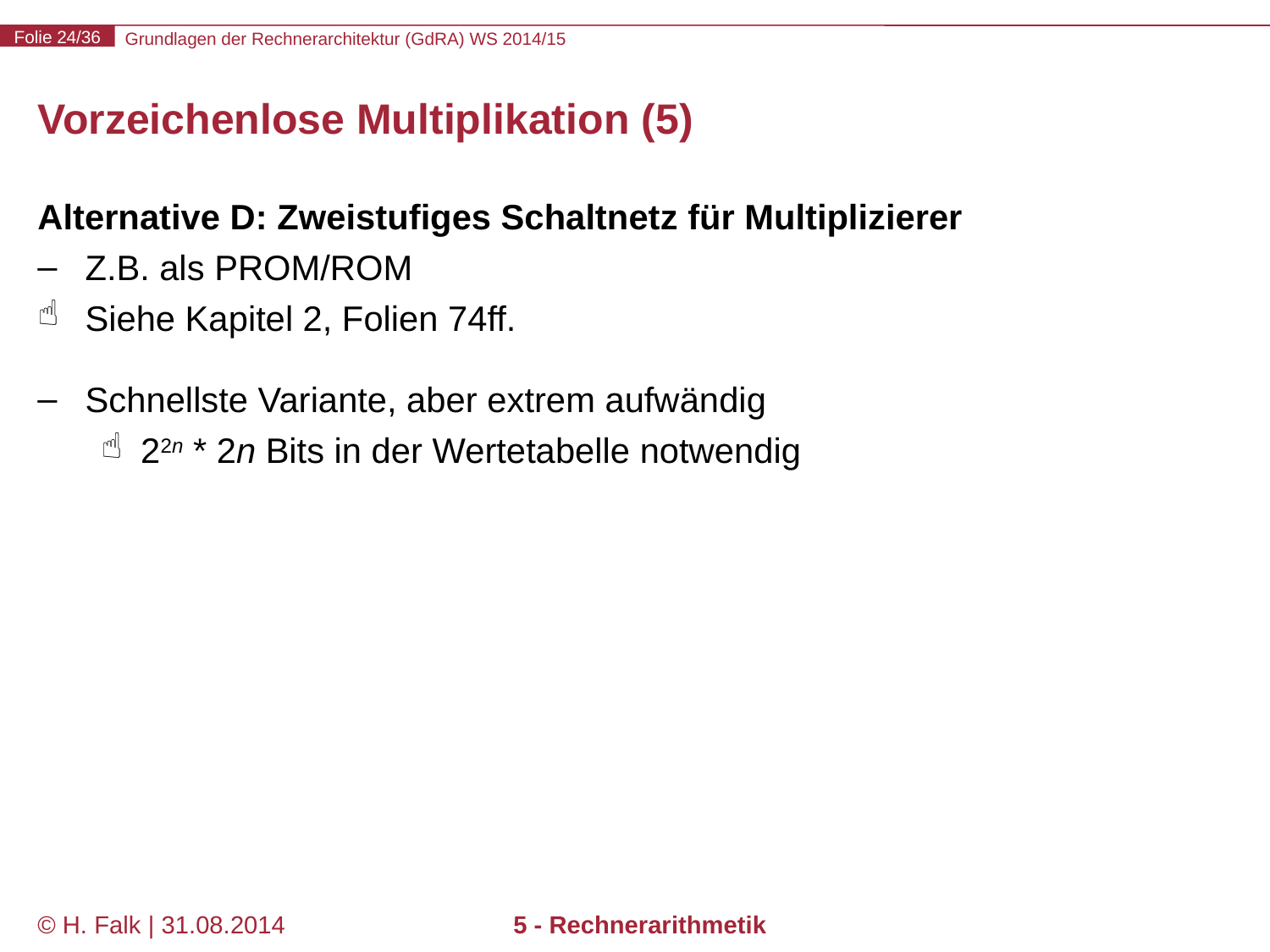

# Vorzeichenlose Multiplikation (5)
Alternative D: Zweistufiges Schaltnetz für Multiplizierer
Z.B. als PROM/ROM
Siehe Kapitel 2, Folien 74ff.

Schnellste Variante, aber extrem aufwändig
22n * 2n Bits in der Wertetabelle notwendig
© H. Falk | 31.08.2014
5 - Rechnerarithmetik